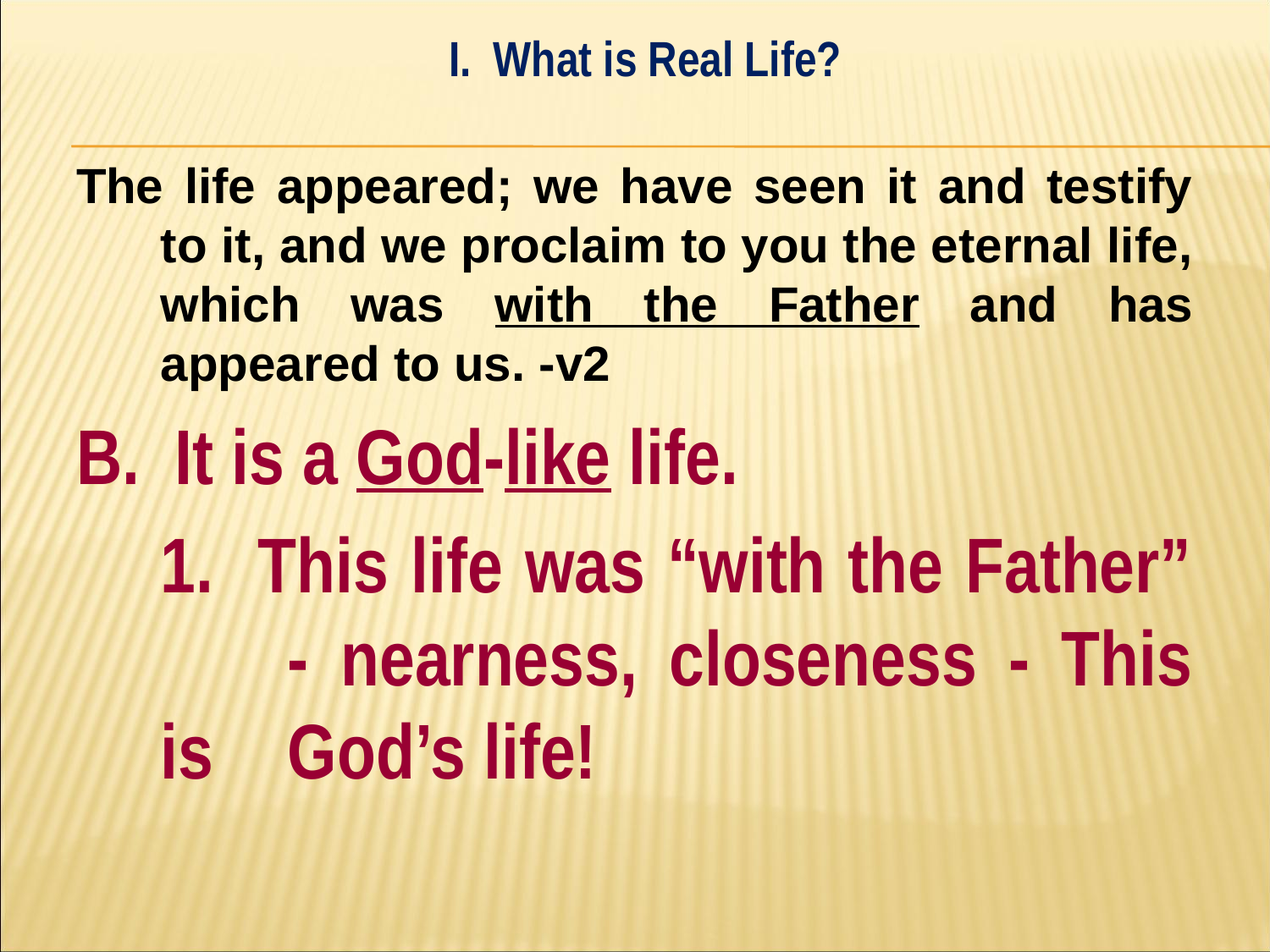

I.  What is Real Life?
#
The life appeared; we have seen it and testify to it, and we proclaim to you the eternal life, which was with the Father and has appeared to us. -v2
B.  It is a God-like life.
	1.  This life was “with the Father” 	- nearness, closeness - This is 	God’s life!